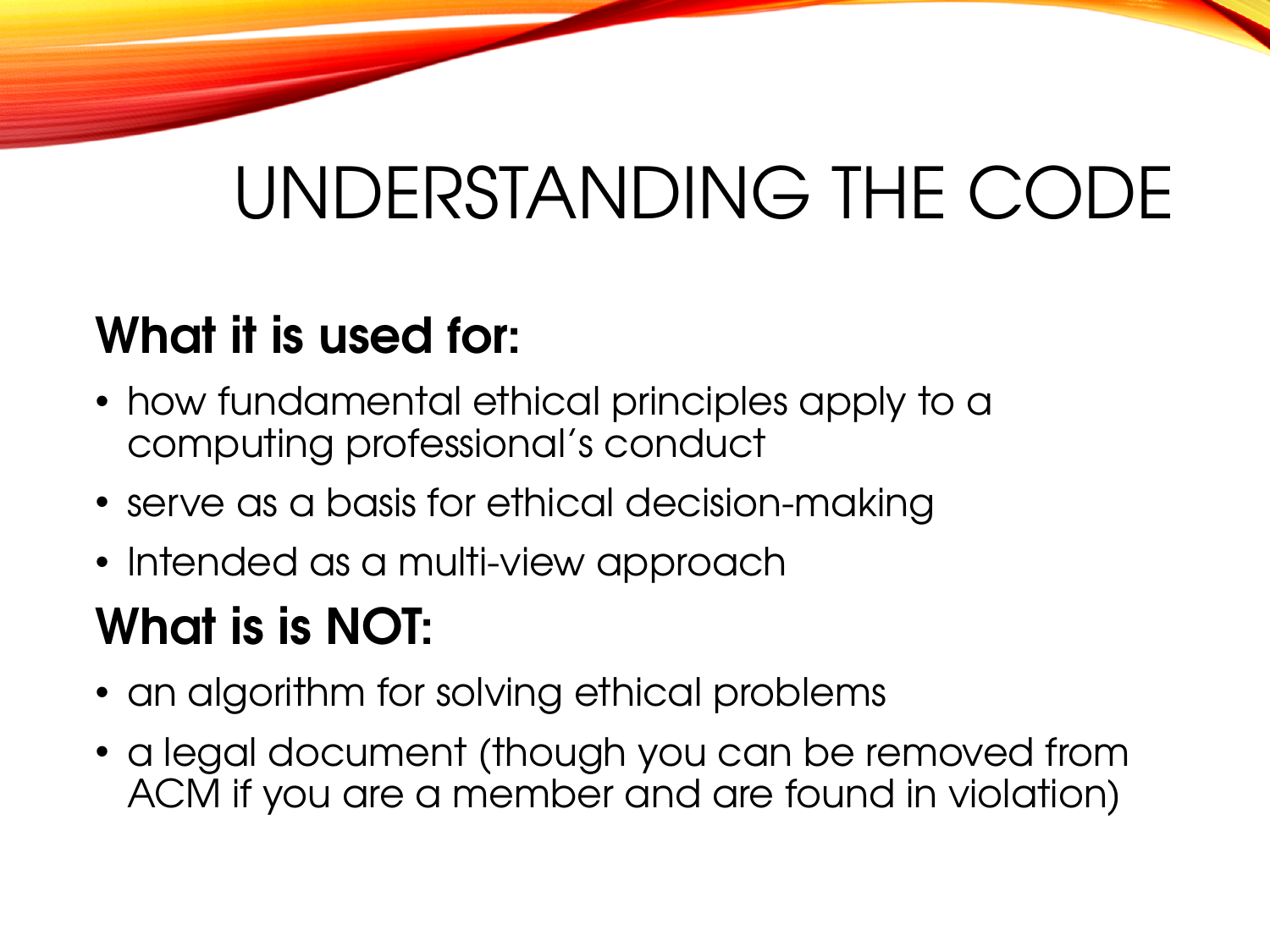

# Understanding the code
What it is used for:
how fundamental ethical principles apply to a computing professional’s conduct
serve as a basis for ethical decision-making
Intended as a multi-view approach
What is is NOT:
an algorithm for solving ethical problems
a legal document (though you can be removed from ACM if you are a member and are found in violation)